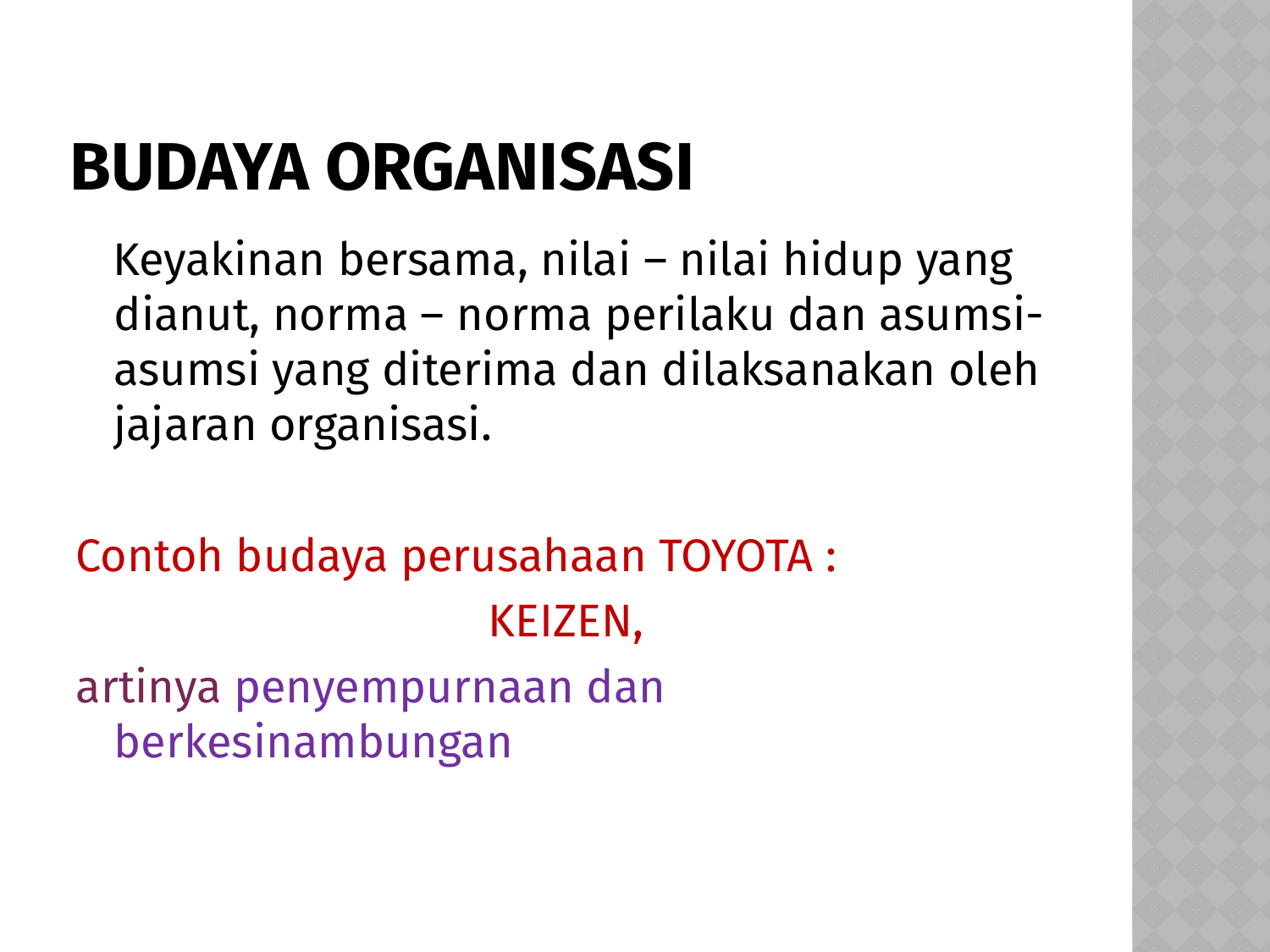

# BUDAYA ORGANISASI
   Keyakinan bersama, nilai – nilai hidup yang dianut, norma – norma perilaku dan asumsi- asumsi yang diterima dan dilaksanakan oleh jajaran organisasi.

Contoh budaya perusahaan TOYOTA :
 KEIZEN,
artinya penyempurnaan dan berkesinambungan